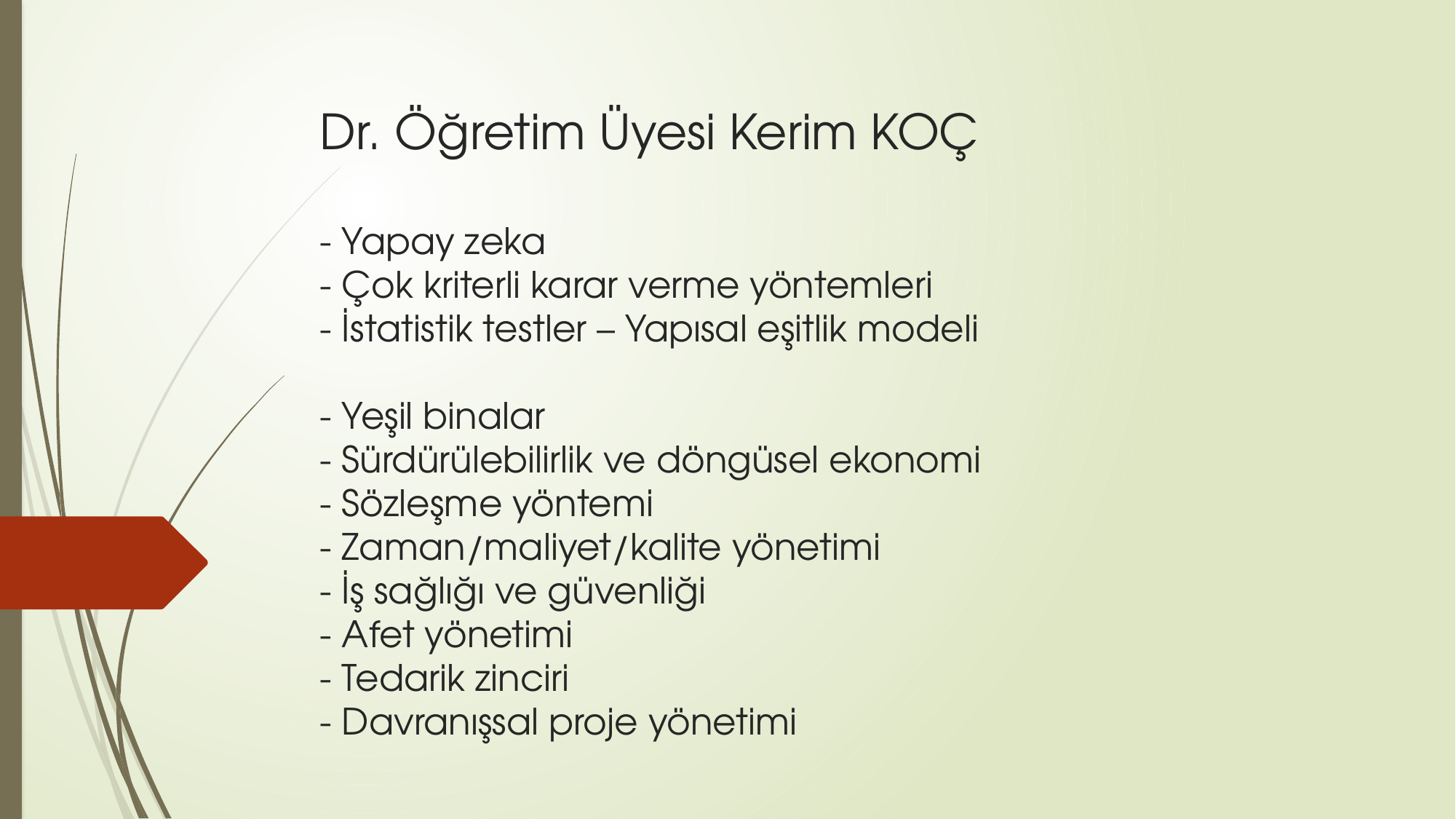

# Dr. Öğretim Üyesi Kerim KOÇ - Yapay zeka - Çok kriterli karar verme yöntemleri - İstatistik testler – Yapısal eşitlik modeli - Yeşil binalar - Sürdürülebilirlik ve döngüsel ekonomi - Sözleşme yöntemi - Zaman/maliyet/kalite yönetimi - İş sağlığı ve güvenliği - Afet yönetimi - Tedarik zinciri - Davranışsal proje yönetimi